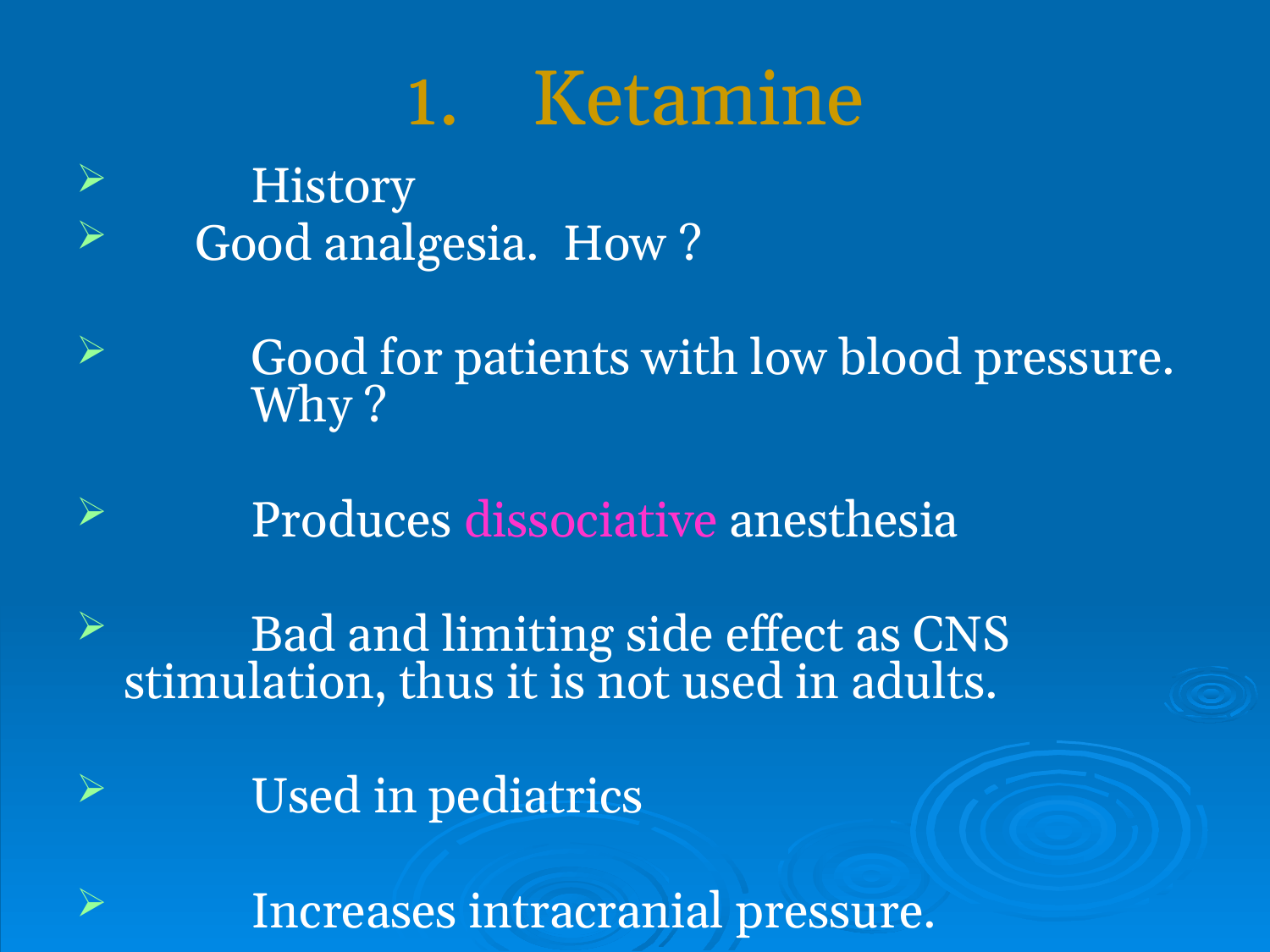

# 1.	Ketamine
 	History
      Good analgesia.  How ?

 	Good for patients with low blood pressure. 	Why ?

 	Produces dissociative anesthesia

 	Bad and limiting side effect as CNS 	stimulation, thus it is not used in adults.

 	Used in pediatrics

 	Increases intracranial pressure.